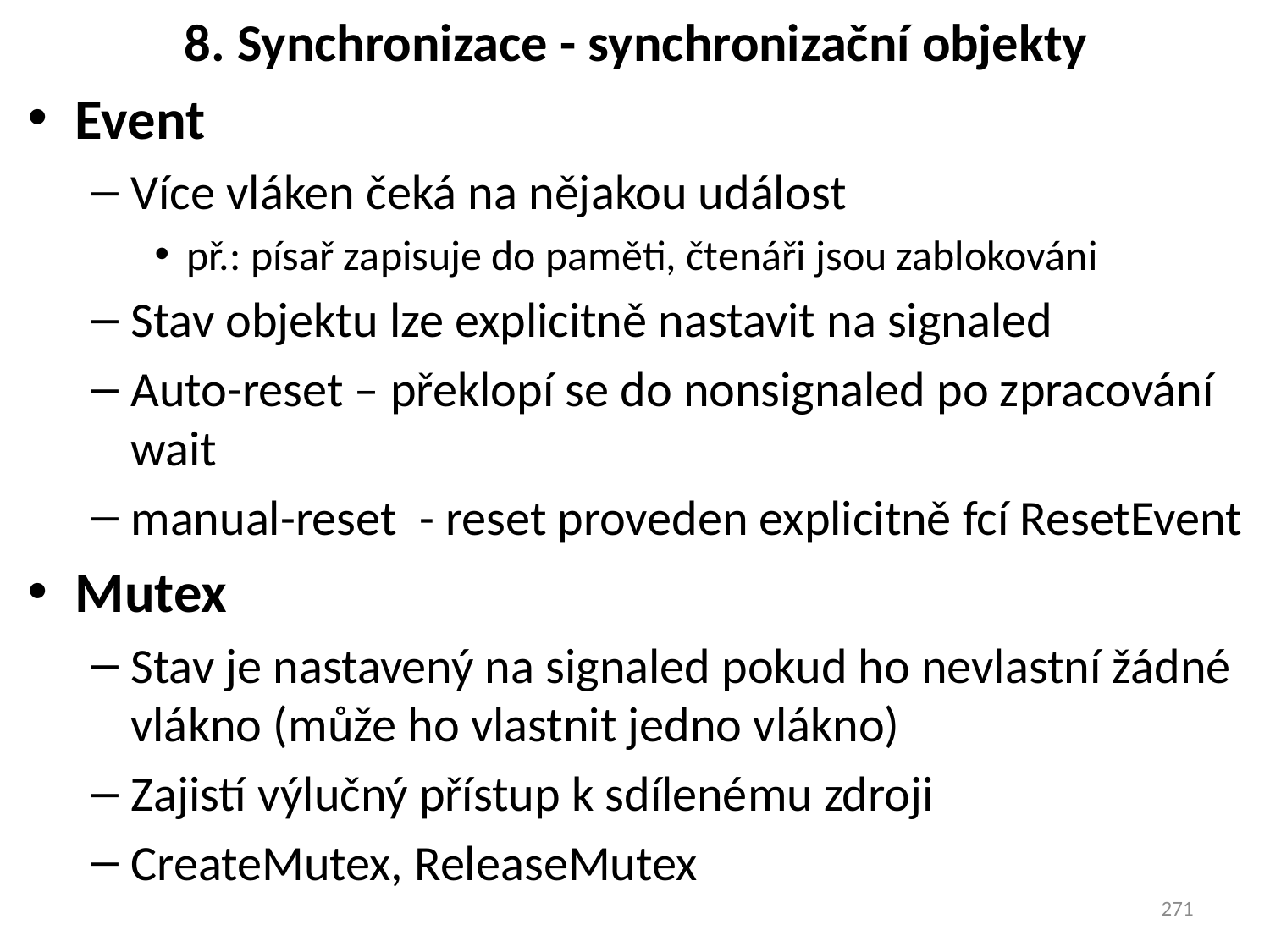

# 8. Synchronizace - synchronizační objekty
Event
Více vláken čeká na nějakou událost
př.: písař zapisuje do paměti, čtenáři jsou zablokováni
Stav objektu lze explicitně nastavit na signaled
Auto-reset – překlopí se do nonsignaled po zpracování wait
manual-reset  - reset proveden explicitně fcí ResetEvent
Mutex
Stav je nastavený na signaled pokud ho nevlastní žádné vlákno (může ho vlastnit jedno vlákno)
Zajistí výlučný přístup k sdílenému zdroji
CreateMutex, ReleaseMutex

271